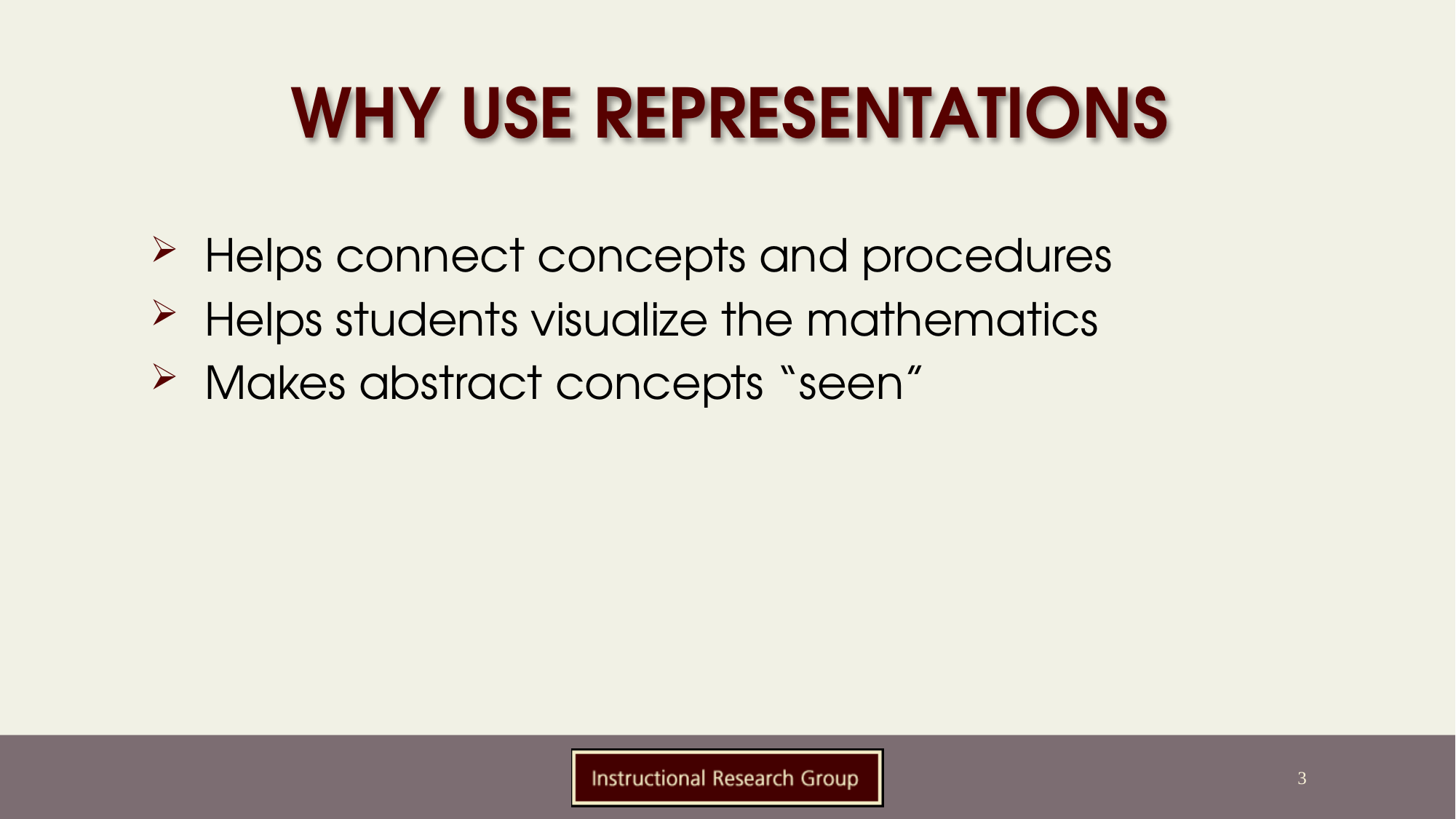

# Why Use Representations
Helps connect concepts and procedures
Helps students visualize the mathematics
Makes abstract concepts “seen”
3